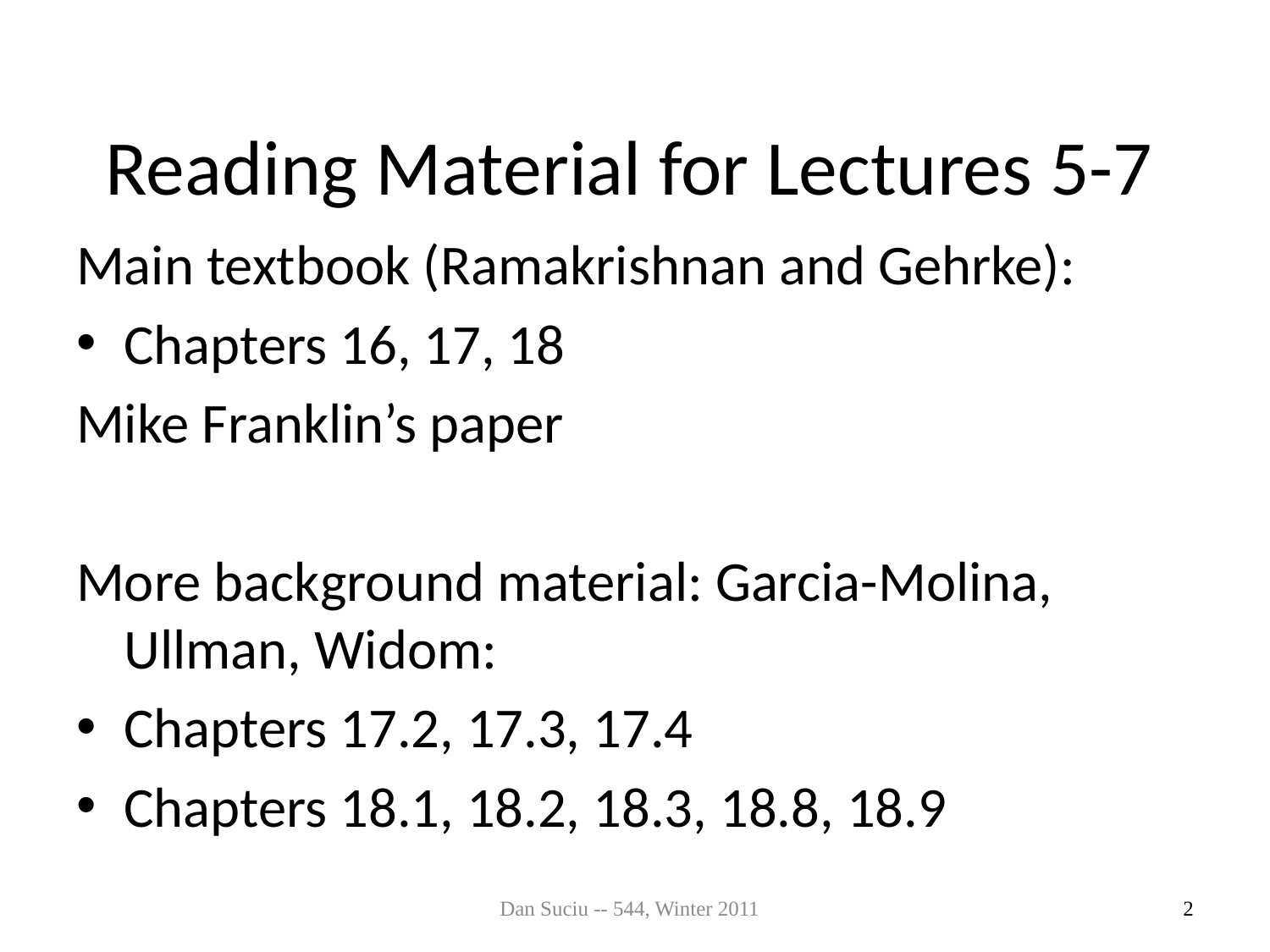

# Reading Material for Lectures 5-7
Main textbook (Ramakrishnan and Gehrke):
Chapters 16, 17, 18
Mike Franklin’s paper

More background material: Garcia-Molina, Ullman, Widom:
Chapters 17.2, 17.3, 17.4
Chapters 18.1, 18.2, 18.3, 18.8, 18.9

Dan Suciu -- 544, Winter 2011
2